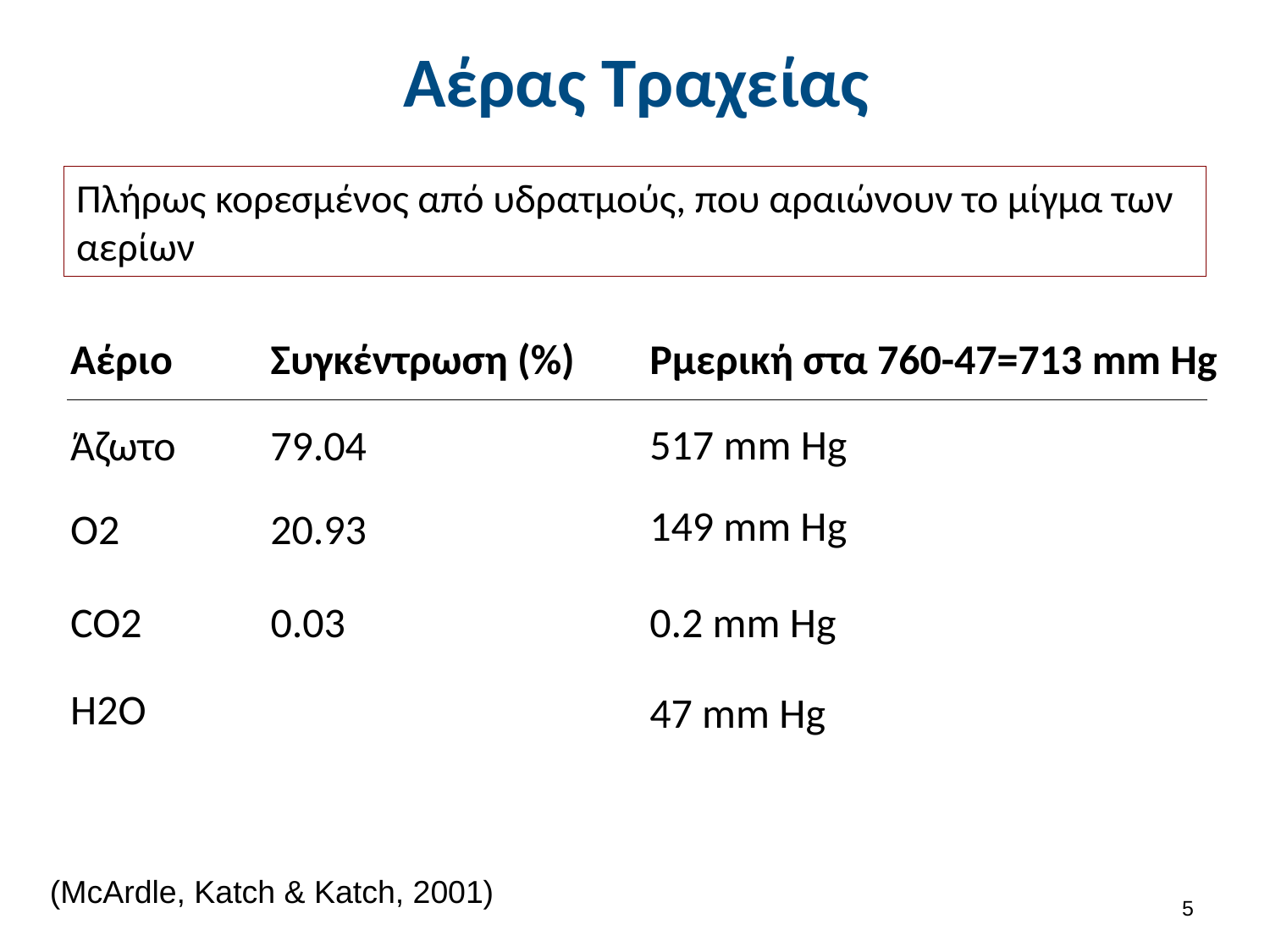

# Αέρας Τραχείας
Πλήρως κορεσμένος από υδρατμούς, που αραιώνουν το μίγμα των αερίων
Ρμερική στα 760-47=713 mm Hg
Αέριο
Συγκέντρωση (%)
517 mm Hg
79.04
Άζωτο
149 mm Hg
20.93
O2
0.03
CO2
0.2 mm Hg
H2O
47 mm Hg
(McArdle, Katch & Katch, 2001)
5